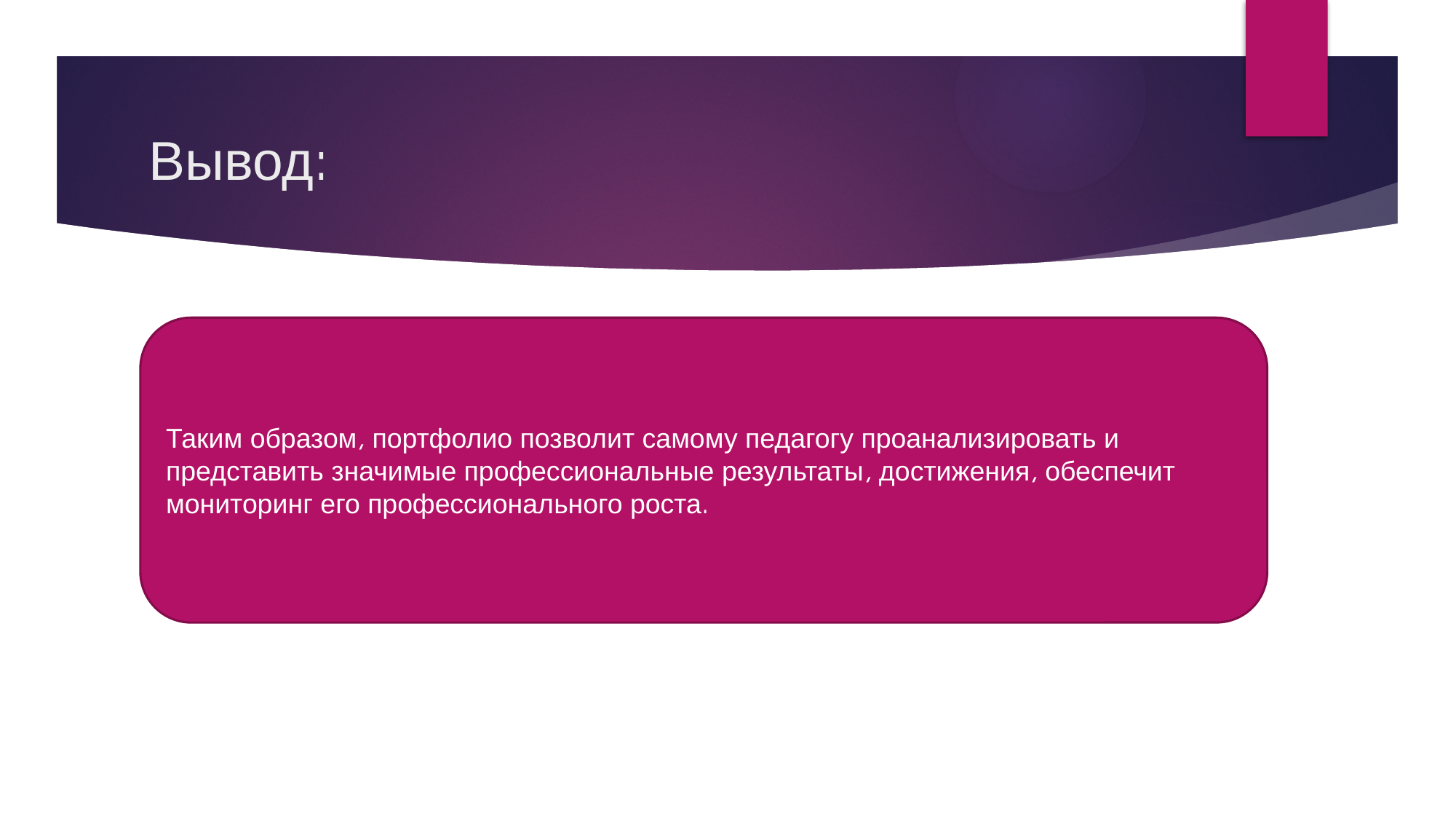

# Вывод:
Таким образом, портфолио позволит самому педагогу проанализировать и представить значимые профессиональные результаты, достижения, обеспечит мониторинг его профессионального роста.